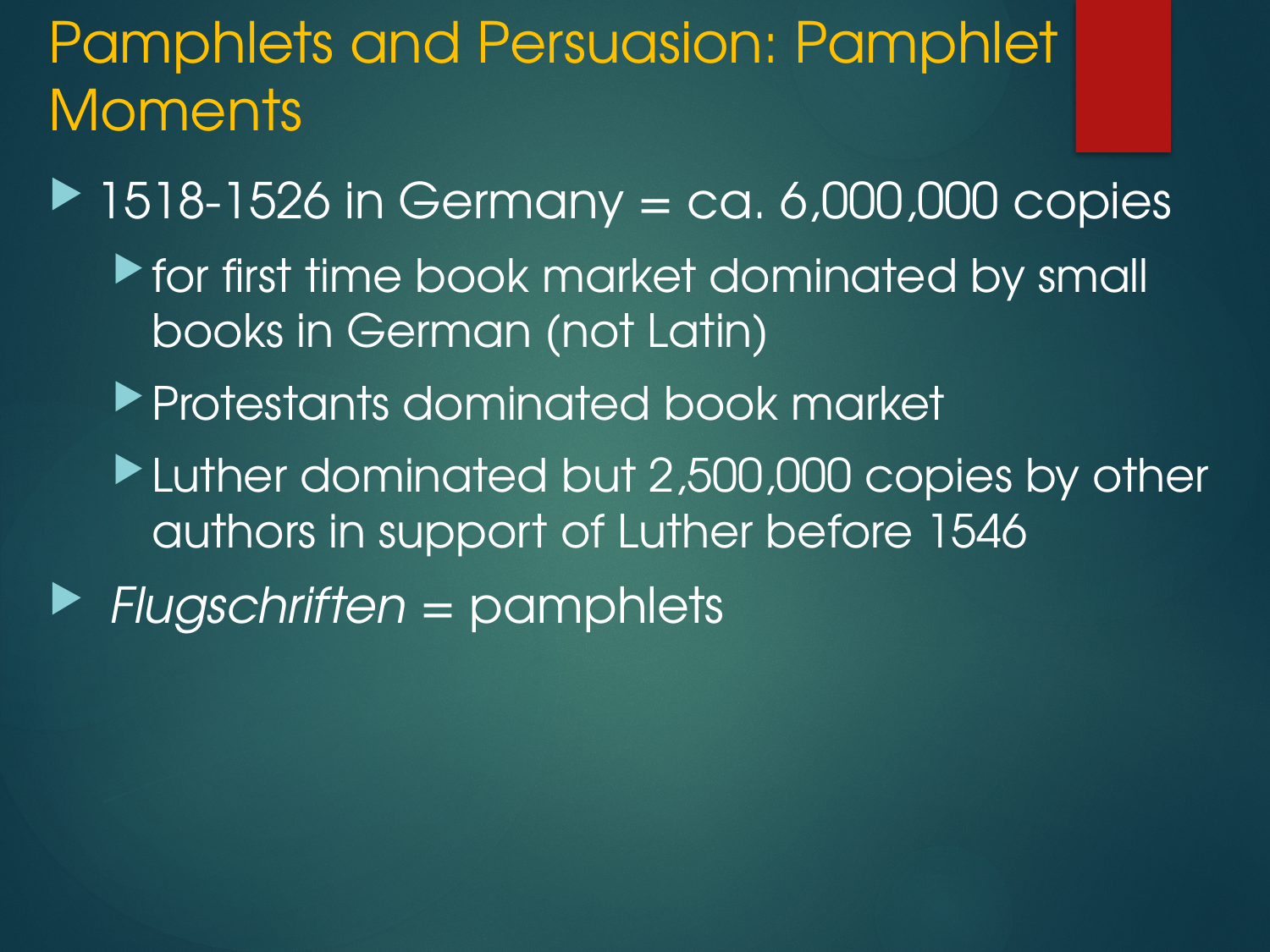

# Pamphlets and Persuasion: Pamphlet Moments
1518-1526 in Germany = ca. 6,000,000 copies
for first time book market dominated by small books in German (not Latin)
Protestants dominated book market
Luther dominated but 2,500,000 copies by other authors in support of Luther before 1546
 Flugschriften = pamphlets